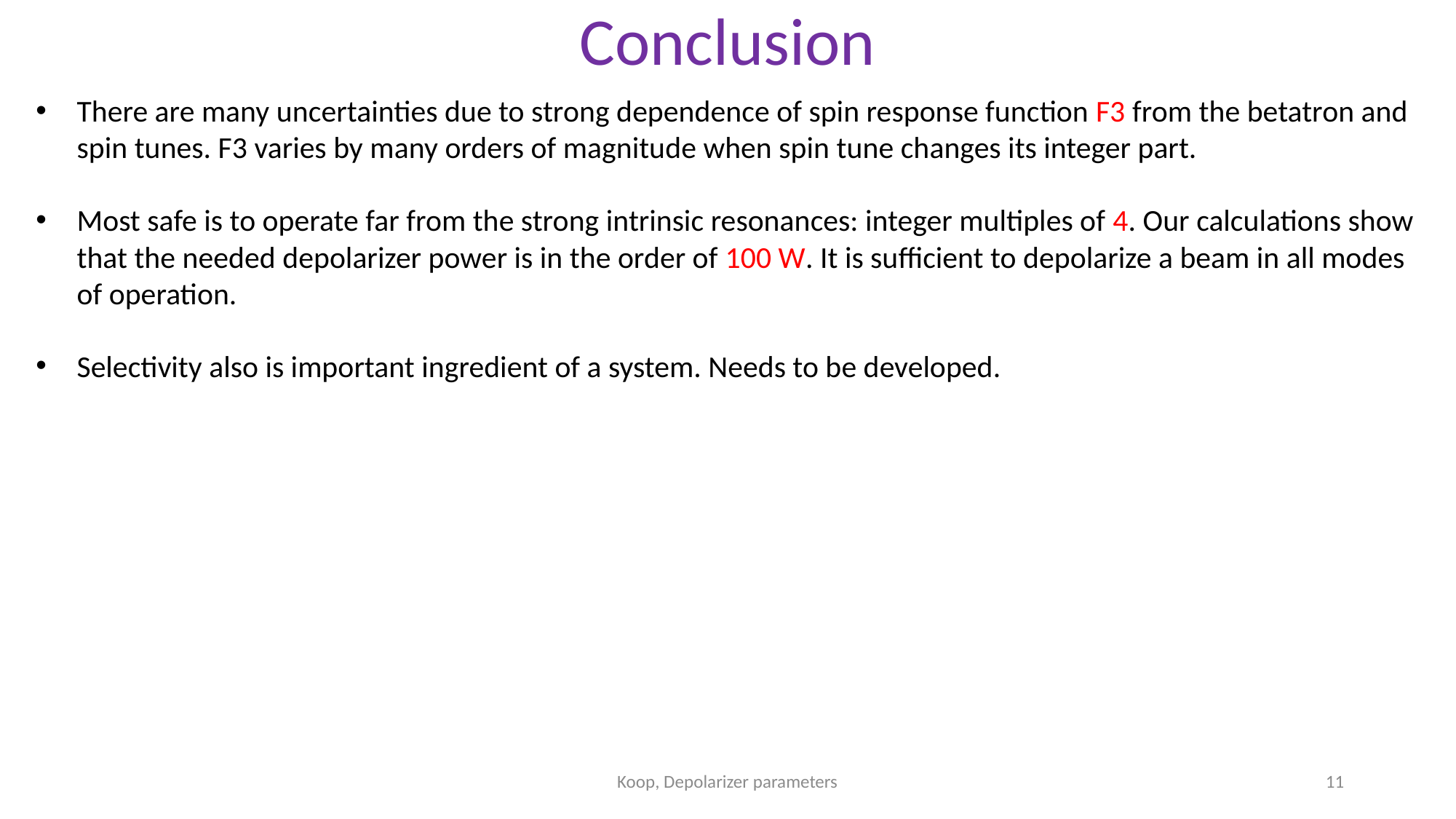

# Conclusion
There are many uncertainties due to strong dependence of spin response function F3 from the betatron and spin tunes. F3 varies by many orders of magnitude when spin tune changes its integer part.

Most safe is to operate far from the strong intrinsic resonances: integer multiples of 4. Our calculations show that the needed depolarizer power is in the order of 100 W. It is sufficient to depolarize a beam in all modes of operation.

Selectivity also is important ingredient of a system. Needs to be developed.

Koop, Depolarizer parameters
11